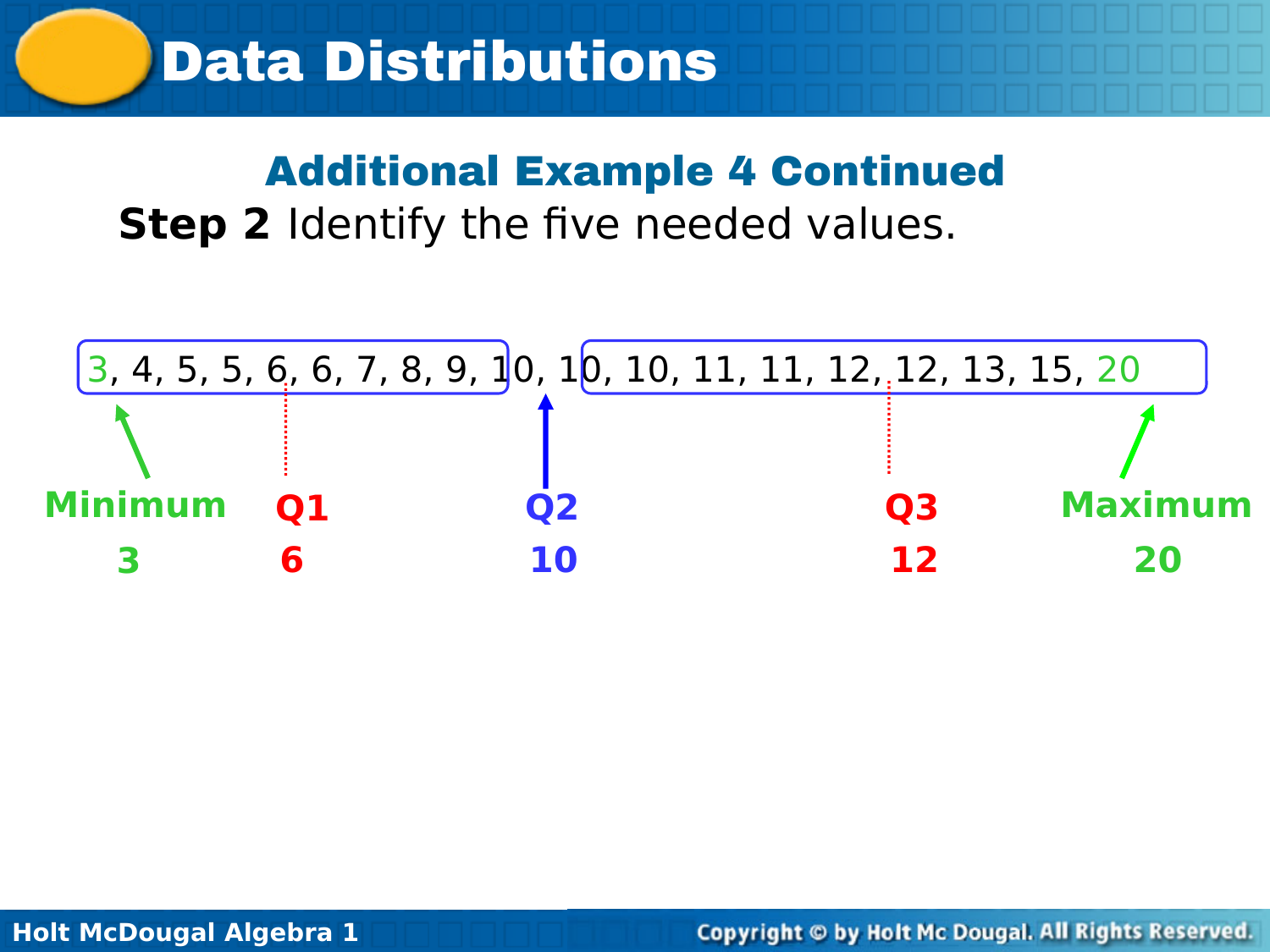

Additional Example 4 Continued
Step 2 Identify the five needed values.
3, 4, 5, 5, 6, 6, 7, 8, 9, 10, 10, 10, 11, 11, 12, 12, 13, 15, 20

Q3
12

Q1
6

Q2
10

Minimum
3

Maximum
20